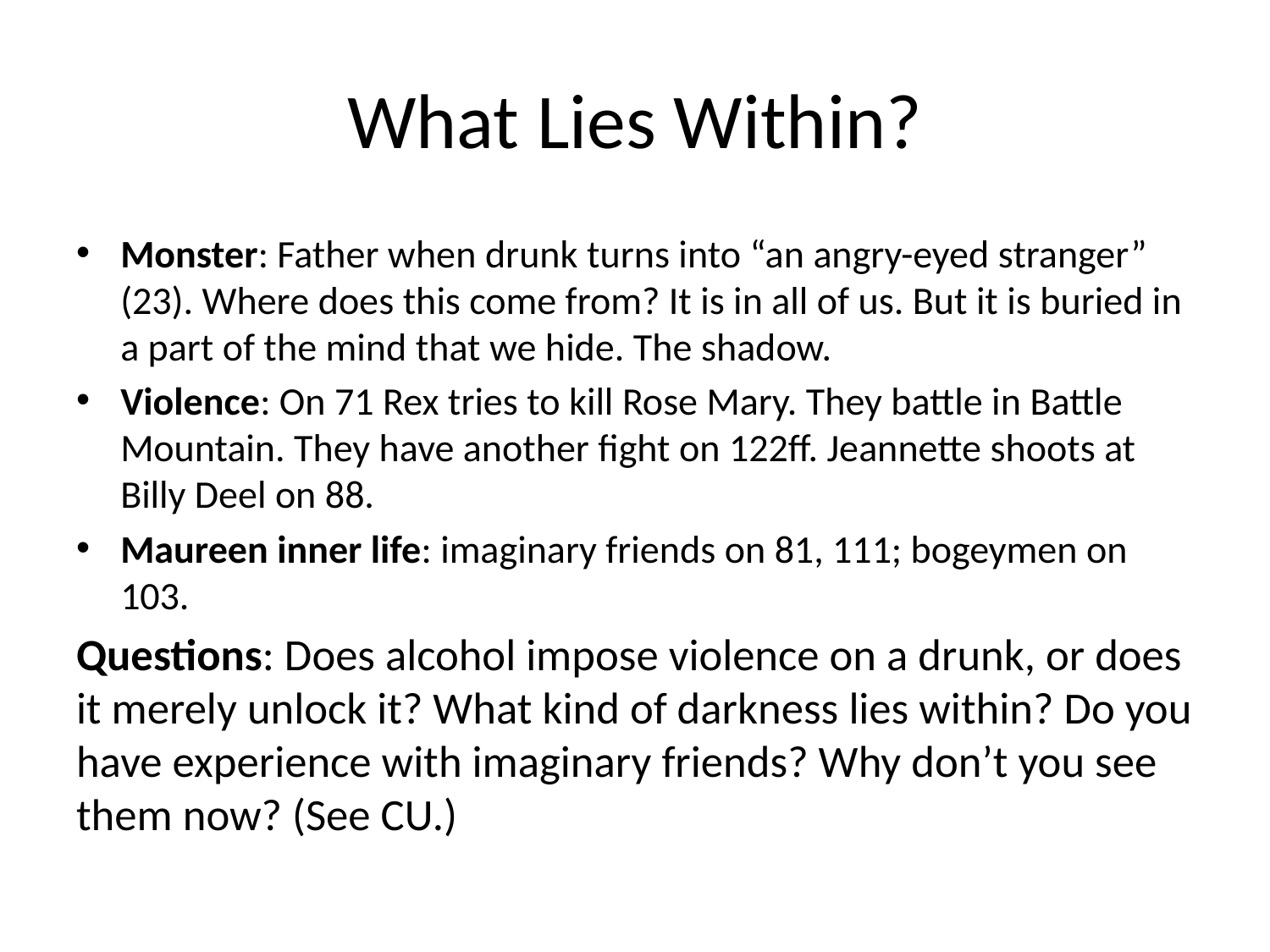

# What Lies Within?
Monster: Father when drunk turns into “an angry-eyed stranger” (23). Where does this come from? It is in all of us. But it is buried in a part of the mind that we hide. The shadow.
Violence: On 71 Rex tries to kill Rose Mary. They battle in Battle Mountain. They have another fight on 122ff. Jeannette shoots at Billy Deel on 88.
Maureen inner life: imaginary friends on 81, 111; bogeymen on 103.
Questions: Does alcohol impose violence on a drunk, or does it merely unlock it? What kind of darkness lies within? Do you have experience with imaginary friends? Why don’t you see them now? (See CU.)